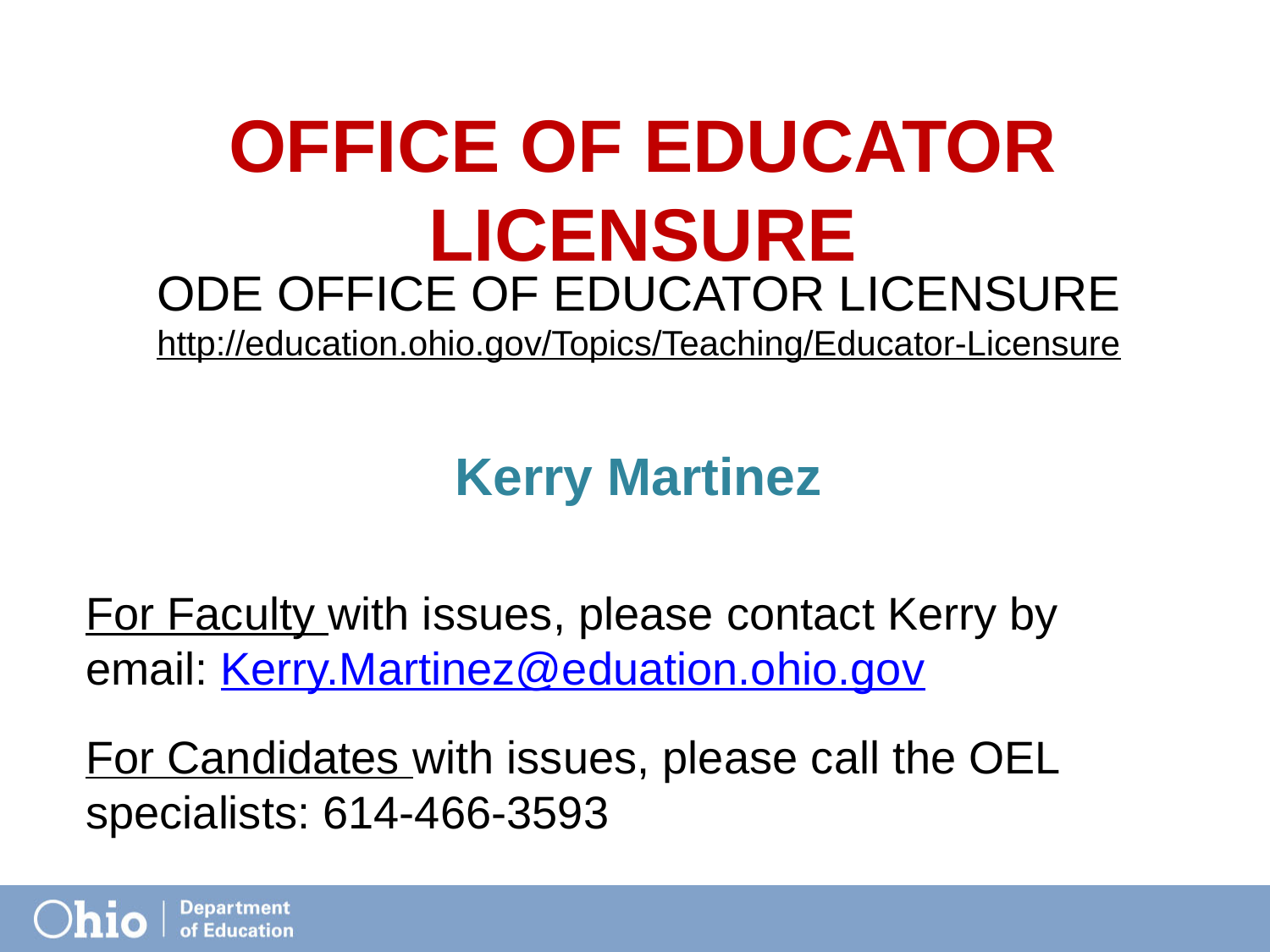

# Office of Educator Licensure

ODE Office of Educator Licensure
http://education.ohio.gov/Topics/Teaching/Educator-Licensure

Kerry Martinez

For Faculty with issues, please contact Kerry by email: Kerry.Martinez@eduation.ohio.gov

For Candidates with issues, please call the OEL specialists: 614-466-3593